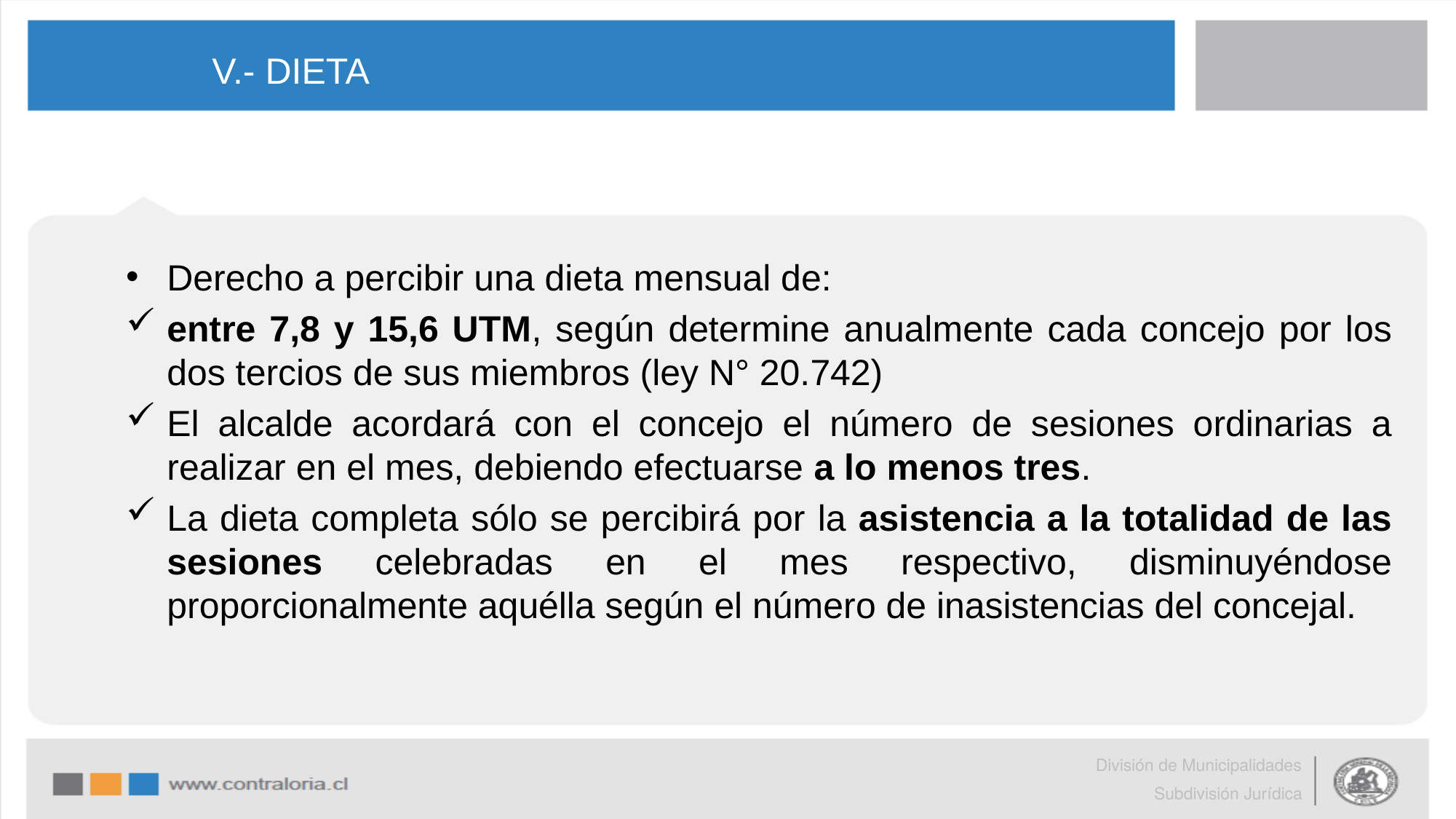

# V.- DIETA
Derecho a percibir una dieta mensual de:
entre 7,8 y 15,6 UTM, según determine anualmente cada concejo por los dos tercios de sus miembros (ley N° 20.742)
El alcalde acordará con el concejo el número de sesiones ordinarias a realizar en el mes, debiendo efectuarse a lo menos tres.
La dieta completa sólo se percibirá por la asistencia a la totalidad de las sesiones celebradas en el mes respectivo, disminuyéndose proporcionalmente aquélla según el número de inasistencias del concejal.
División de Municipalidades

Subdivisión Jurídica